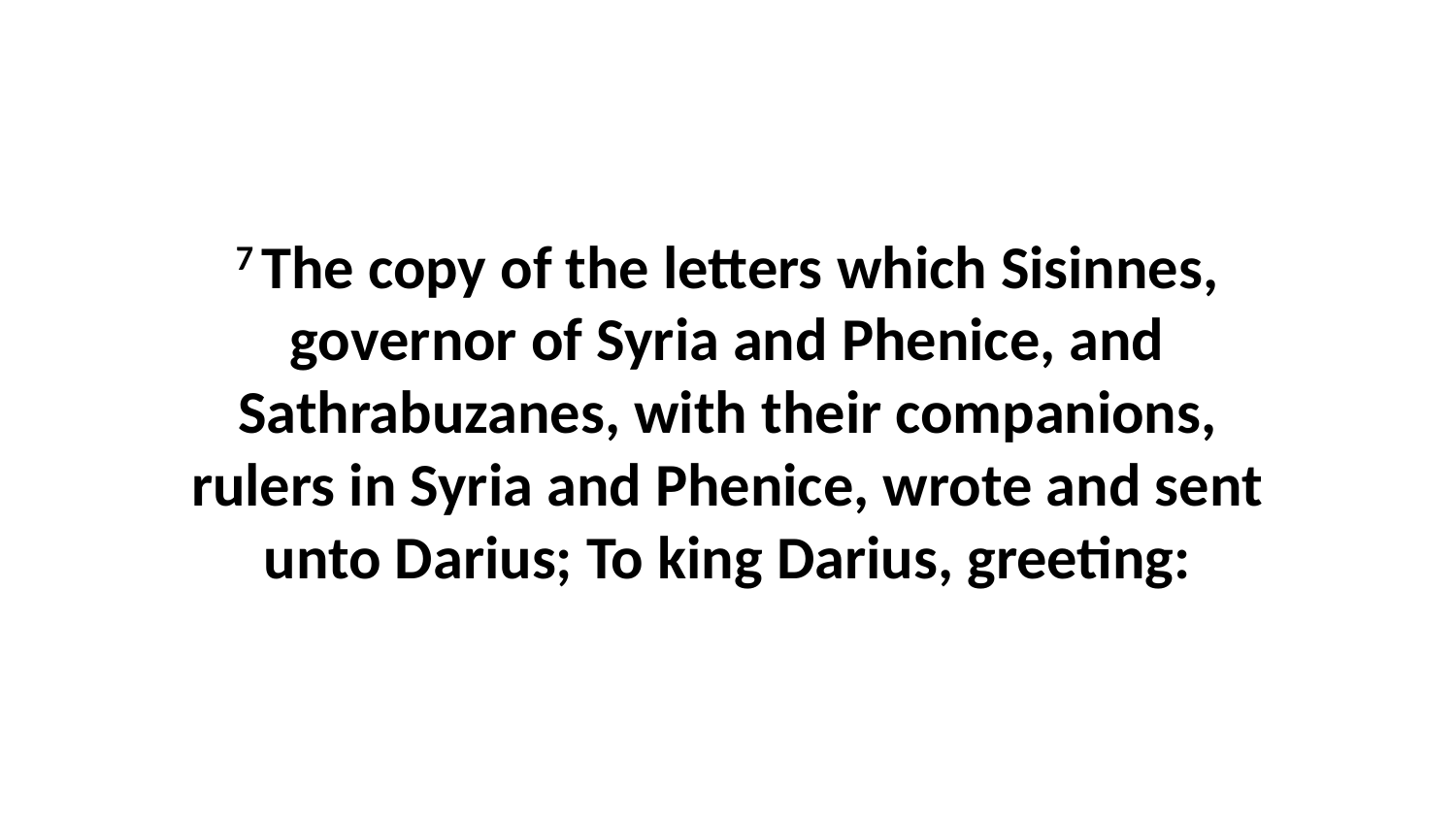

7 The copy of the letters which Sisinnes, governor of Syria and Phenice, and Sathrabuzanes, with their companions, rulers in Syria and Phenice, wrote and sent unto Darius; To king Darius, greeting: